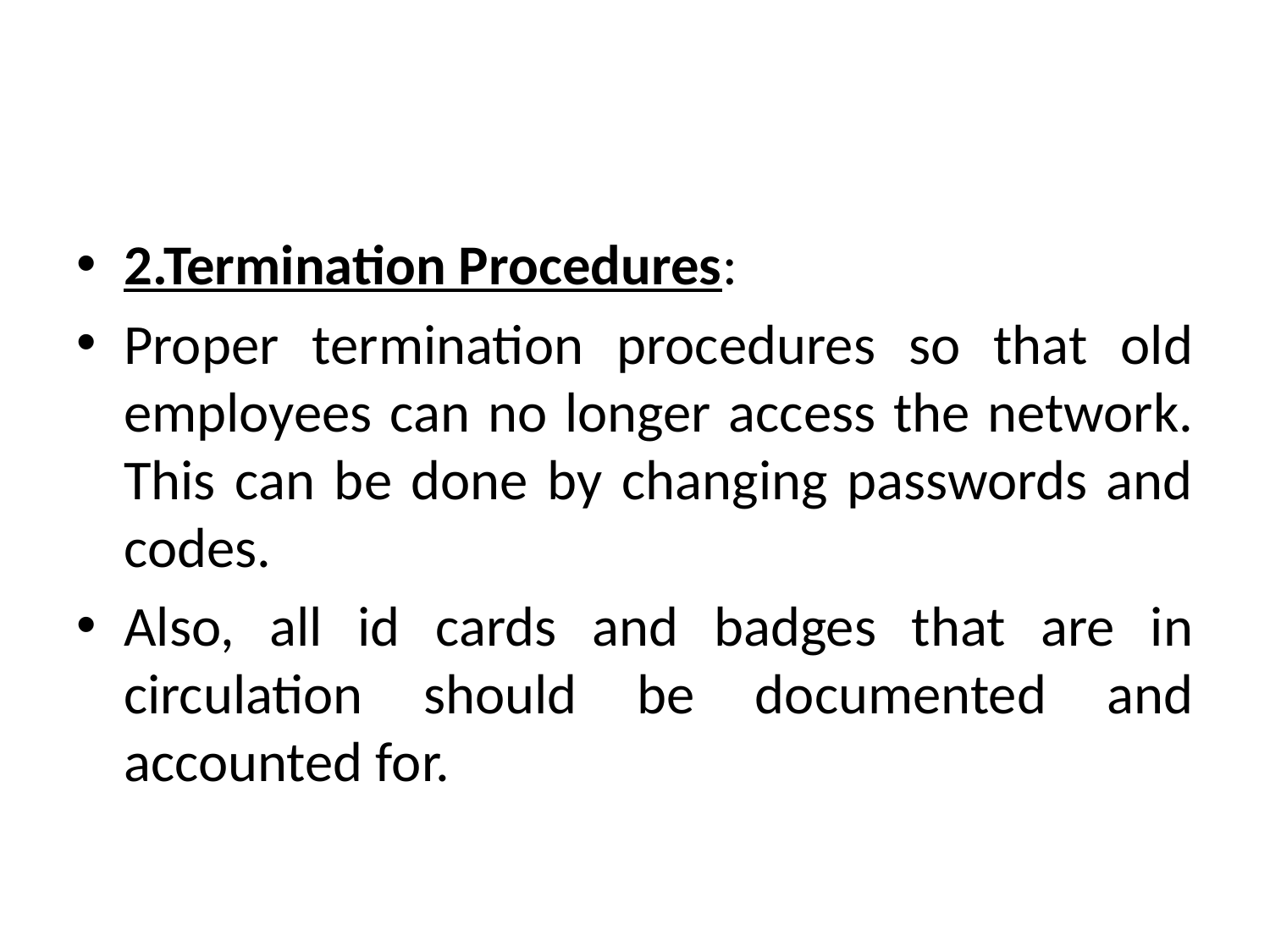

#
2.Termination Procedures:
Proper termination procedures so that old employees can no longer access the network. This can be done by changing passwords and codes.
Also, all id cards and badges that are in circulation should be documented and accounted for.